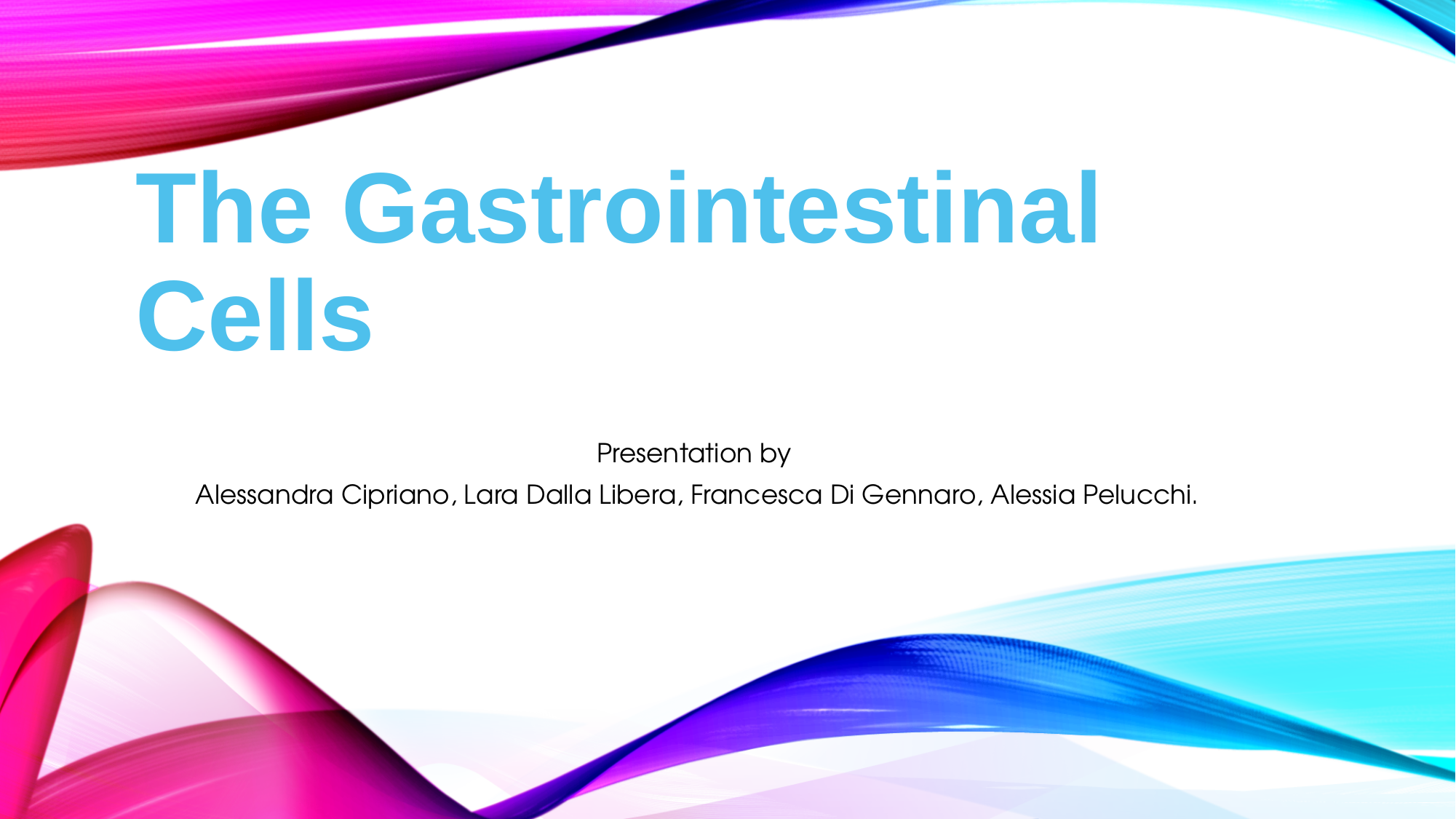

# The Gastrointestinal Cells
Presentation by
Alessandra Cipriano, Lara Dalla Libera, Francesca Di Gennaro, Alessia Pelucchi.